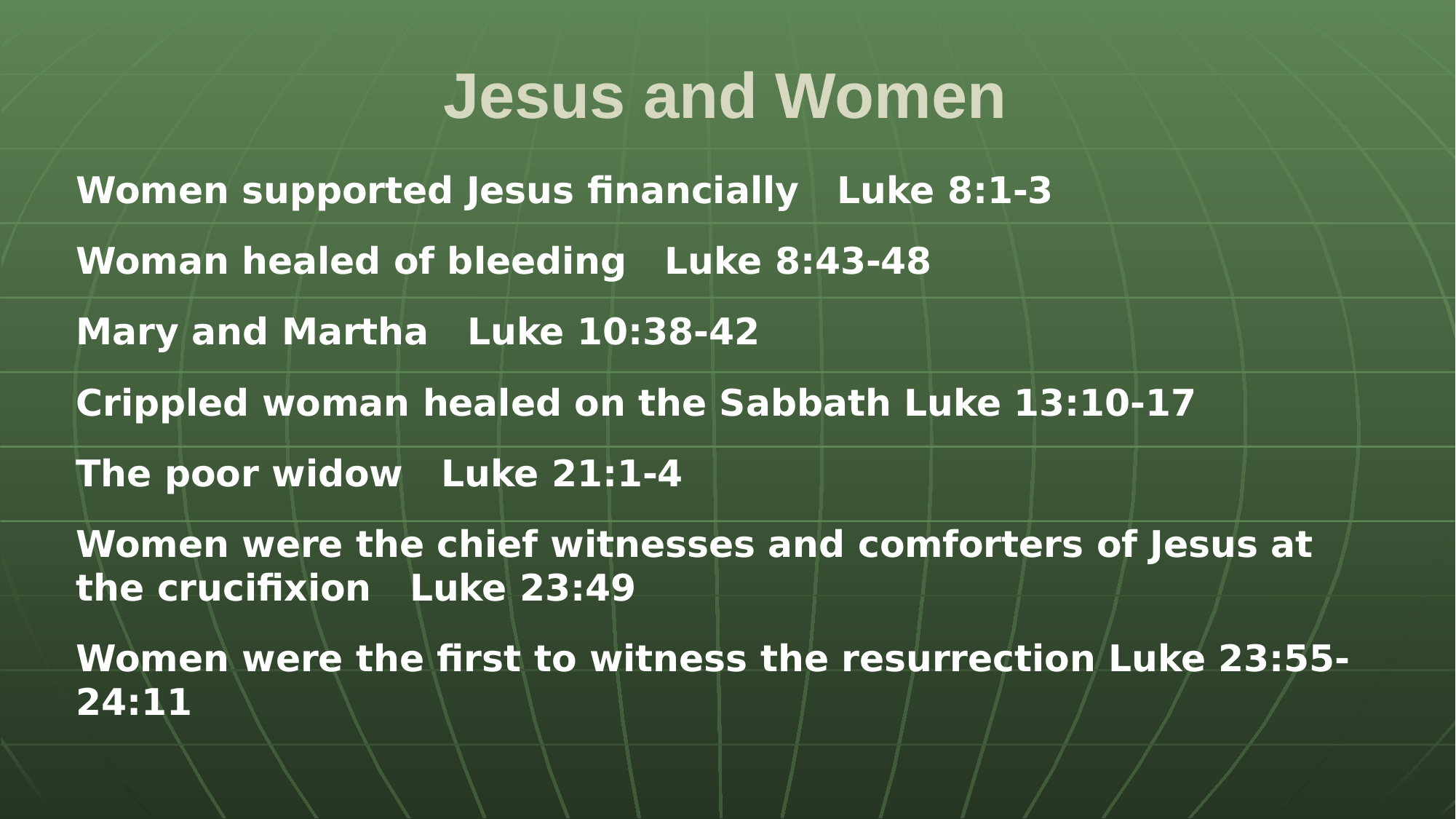

# Jesus and Women
Women supported Jesus financially   Luke 8:1-3

Woman healed of bleeding   Luke 8:43-48

Mary and Martha   Luke 10:38-42

Crippled woman healed on the Sabbath Luke 13:10-17

The poor widow   Luke 21:1-4

Women were the chief witnesses and comforters of Jesus at the crucifixion   Luke 23:49

Women were the first to witness the resurrection Luke 23:55-24:11